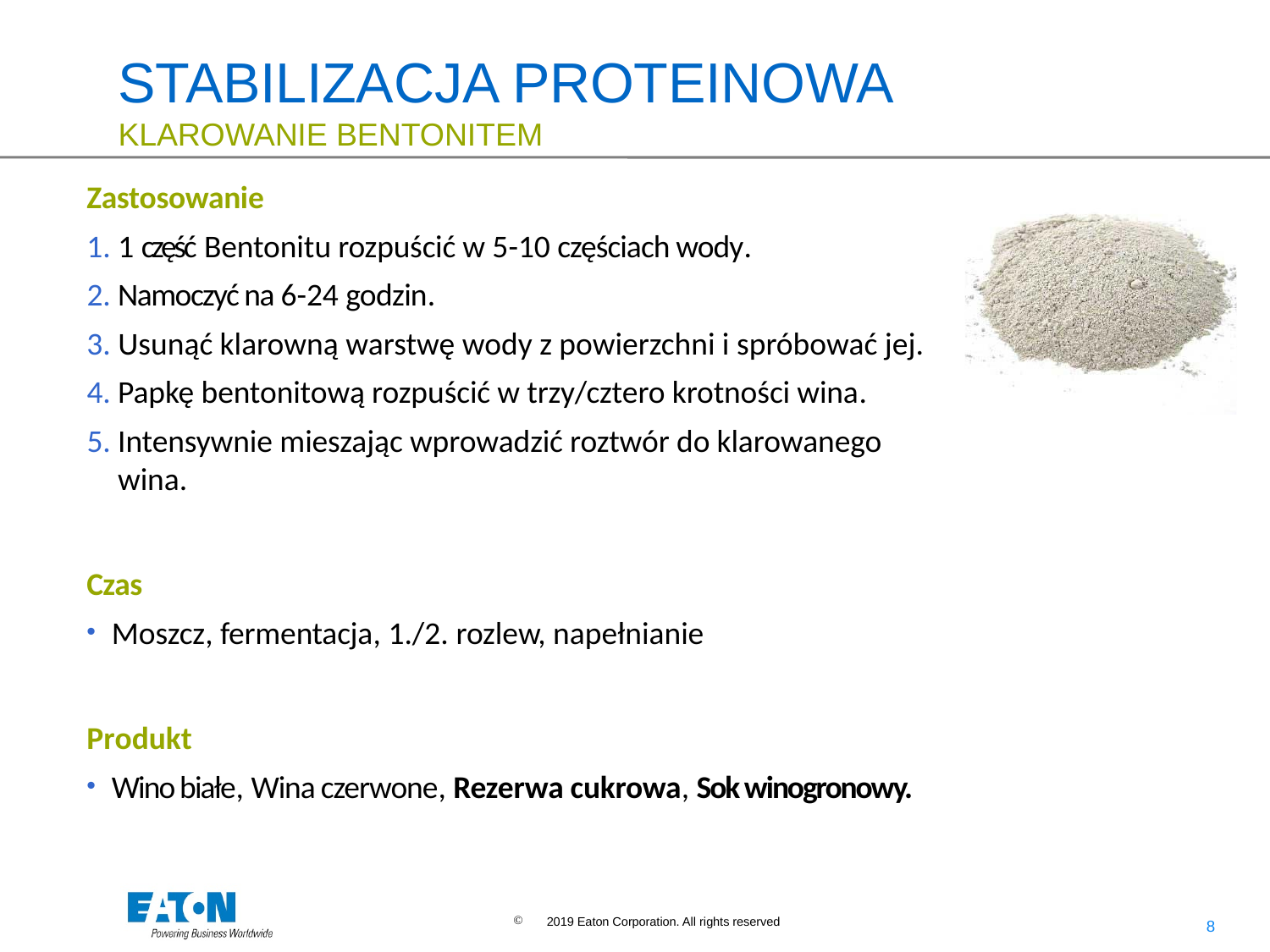

# STABILIZACJA PROTEINOWA
KLAROWANIE BENTONITEM
Zastosowanie (große Spanne 50-600g/hl)
1 część Bentonitu rozpuścić w 5-10 częściach wody.
Namoczyć na 6-24 godzin.
Usunąć klarowną warstwę wody z powierzchni i spróbować jej.
Papkę bentonitową rozpuścić w trzy/cztero krotności wina.
Intensywnie mieszając wprowadzić roztwór do klarowanego wina.

Czas
Moszcz, fermentacja, 1./2. rozlew, napełnianie

Produkt
Wino białe, Wina czerwone, Rezerwa cukrowa, Sok winogronowy.